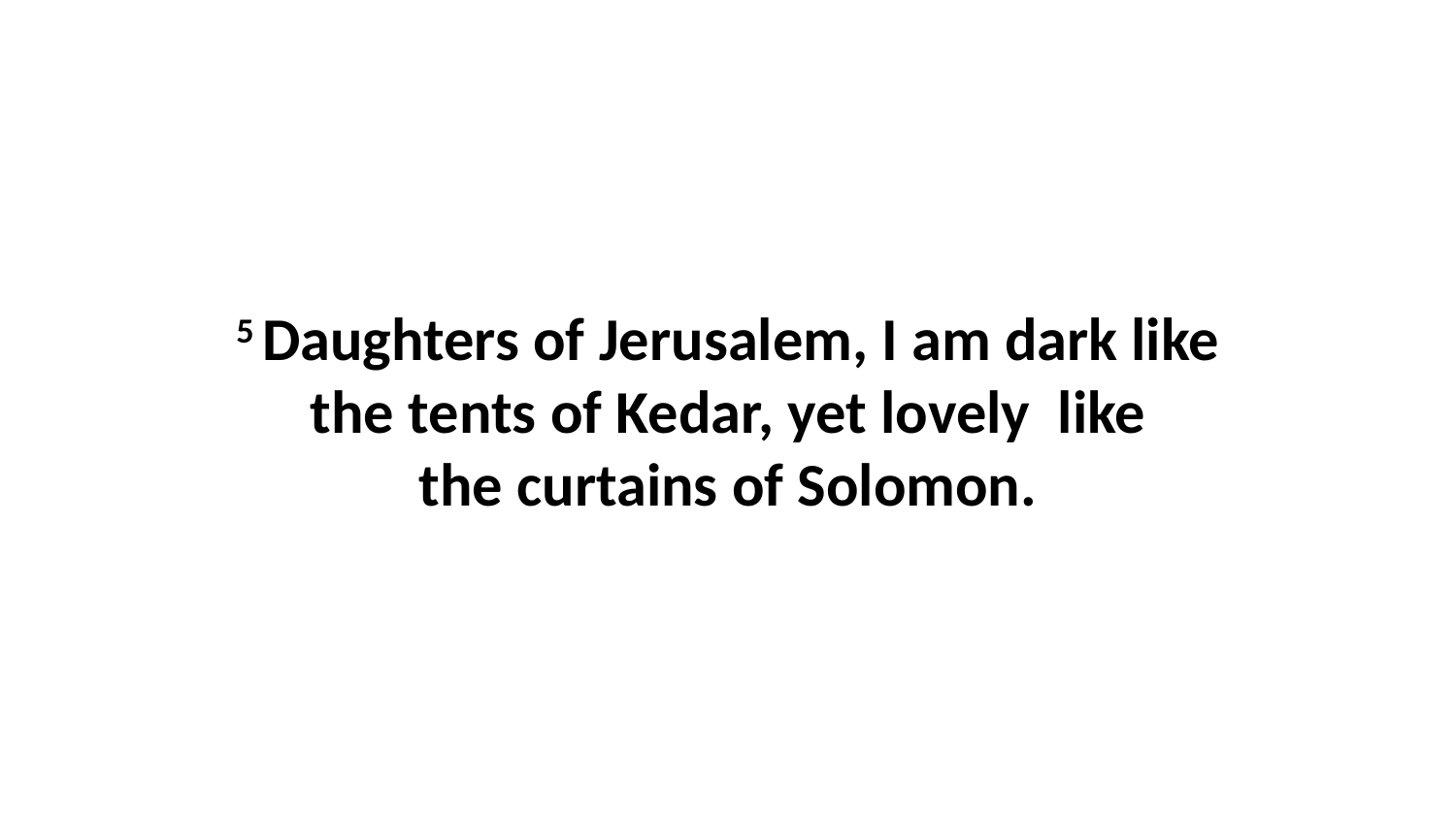

5 Daughters of Jerusalem, I am dark like the tents of Kedar, yet lovely  like the curtains of Solomon.